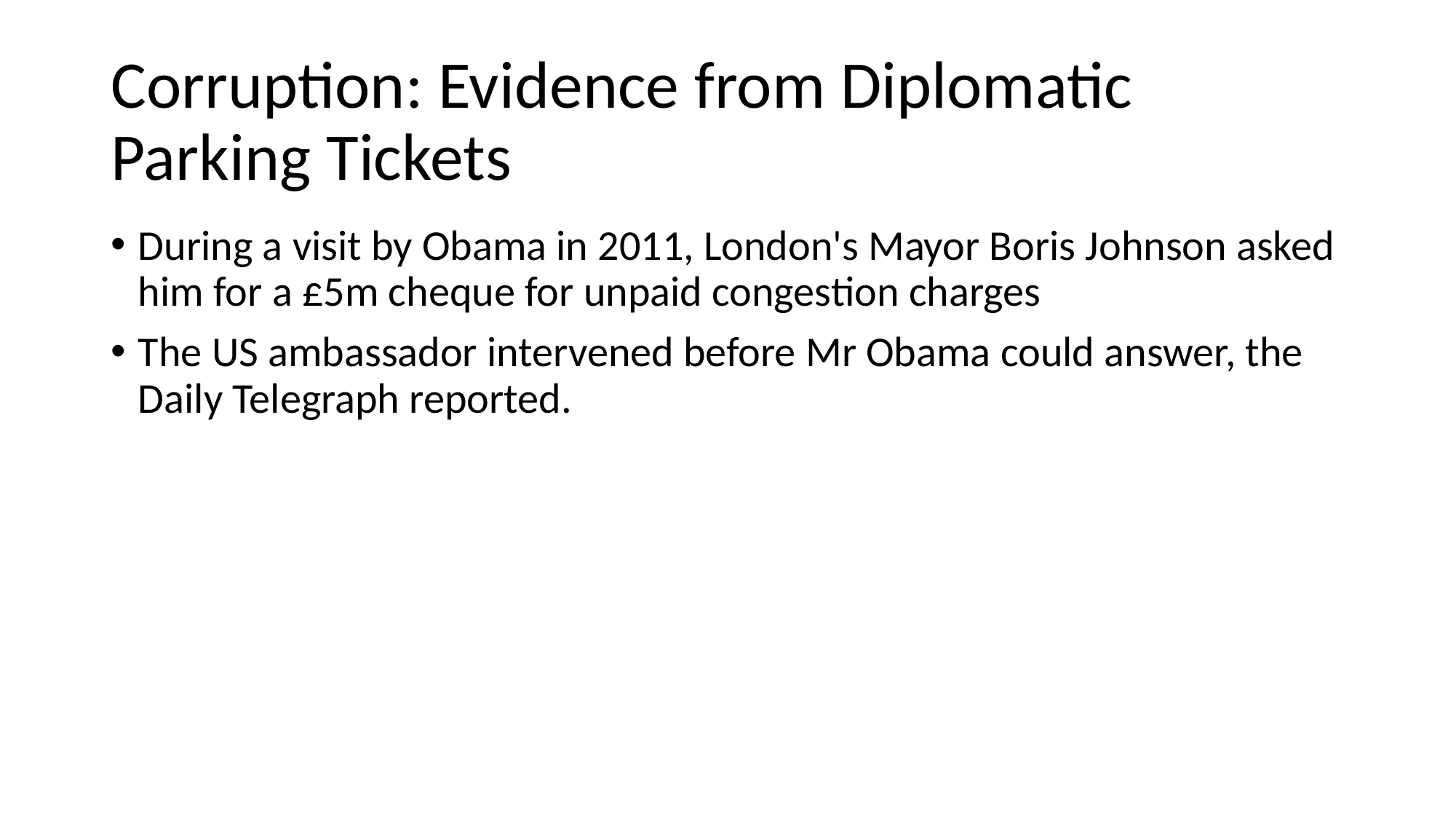

# Corruption: Evidence from Diplomatic Parking Tickets
During a visit by Obama in 2011, London's Mayor Boris Johnson asked him for a £5m cheque for unpaid congestion charges
The US ambassador intervened before Mr Obama could answer, the Daily Telegraph reported.